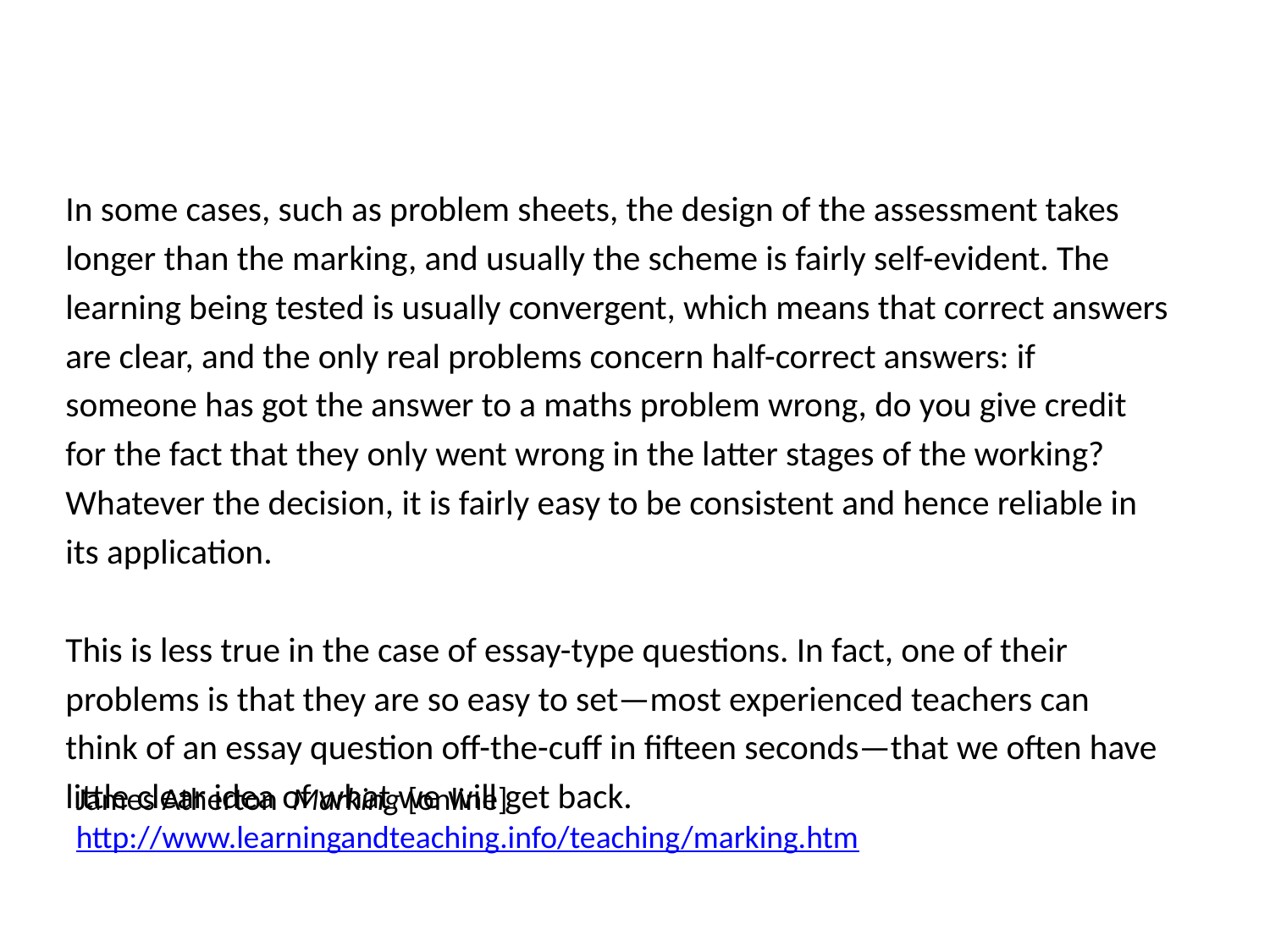

In some cases, such as problem sheets, the design of the assessment takes
longer than the marking, and usually the scheme is fairly self-evident. The
learning being tested is usually convergent, which means that correct answers
are clear, and the only real problems concern half-correct answers: if
someone has got the answer to a maths problem wrong, do you give credit
for the fact that they only went wrong in the latter stages of the working?
Whatever the decision, it is fairly easy to be consistent and hence reliable in
its application.

This is less true in the case of essay-type questions. In fact, one of their
problems is that they are so easy to set—most experienced teachers can
think of an essay question off-the-cuff in fifteen seconds—that we often have
little clear idea of what we will get back.
James Atherton  Marking [online]  http://www.learningandteaching.info/teaching/marking.htm